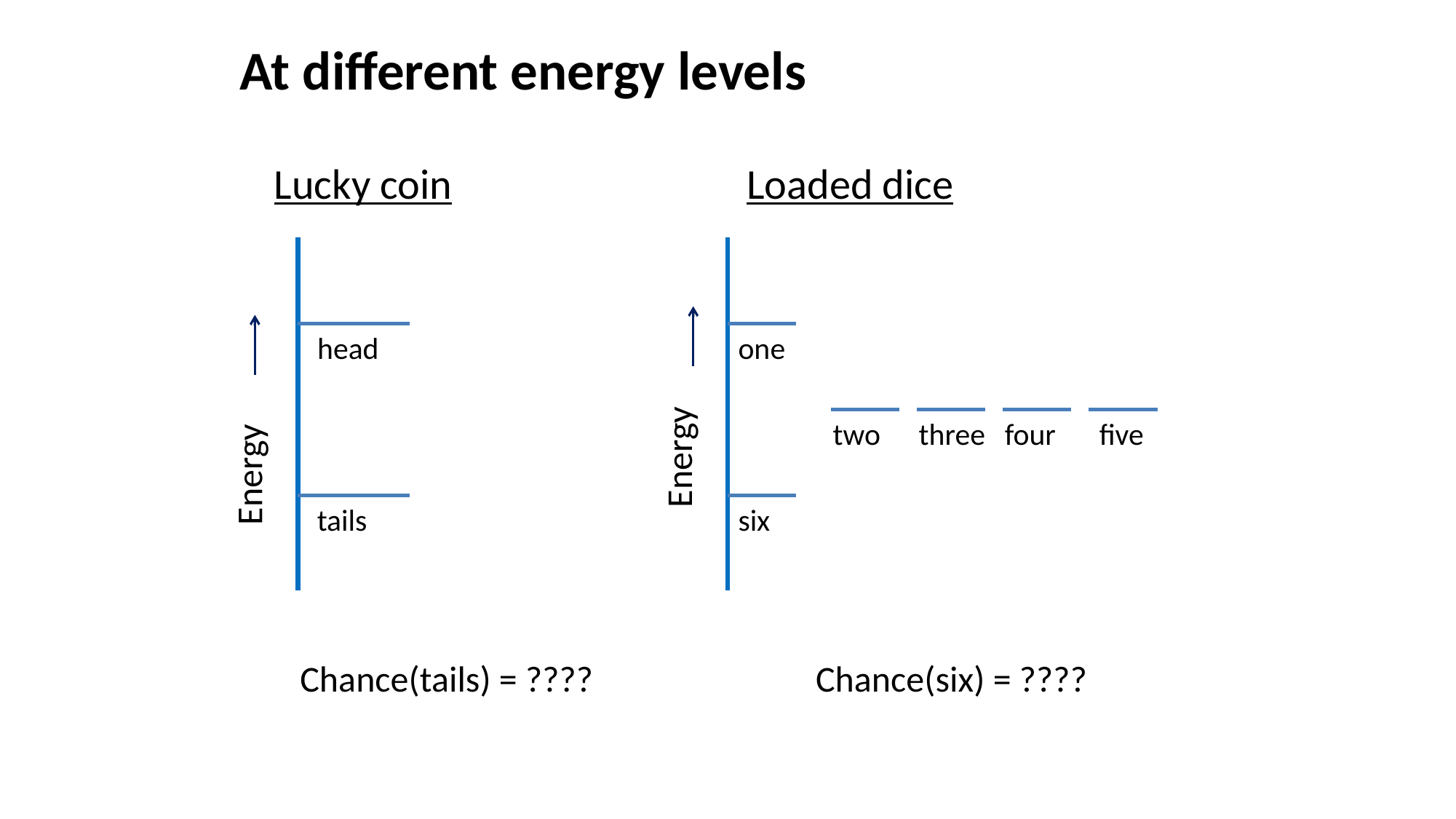

# At different energy levels
Lucky coin
Loaded dice
one
Energy
two
three
four
five
six
head
Energy
tails
Chance(tails) = ????
Chance(six) = ????